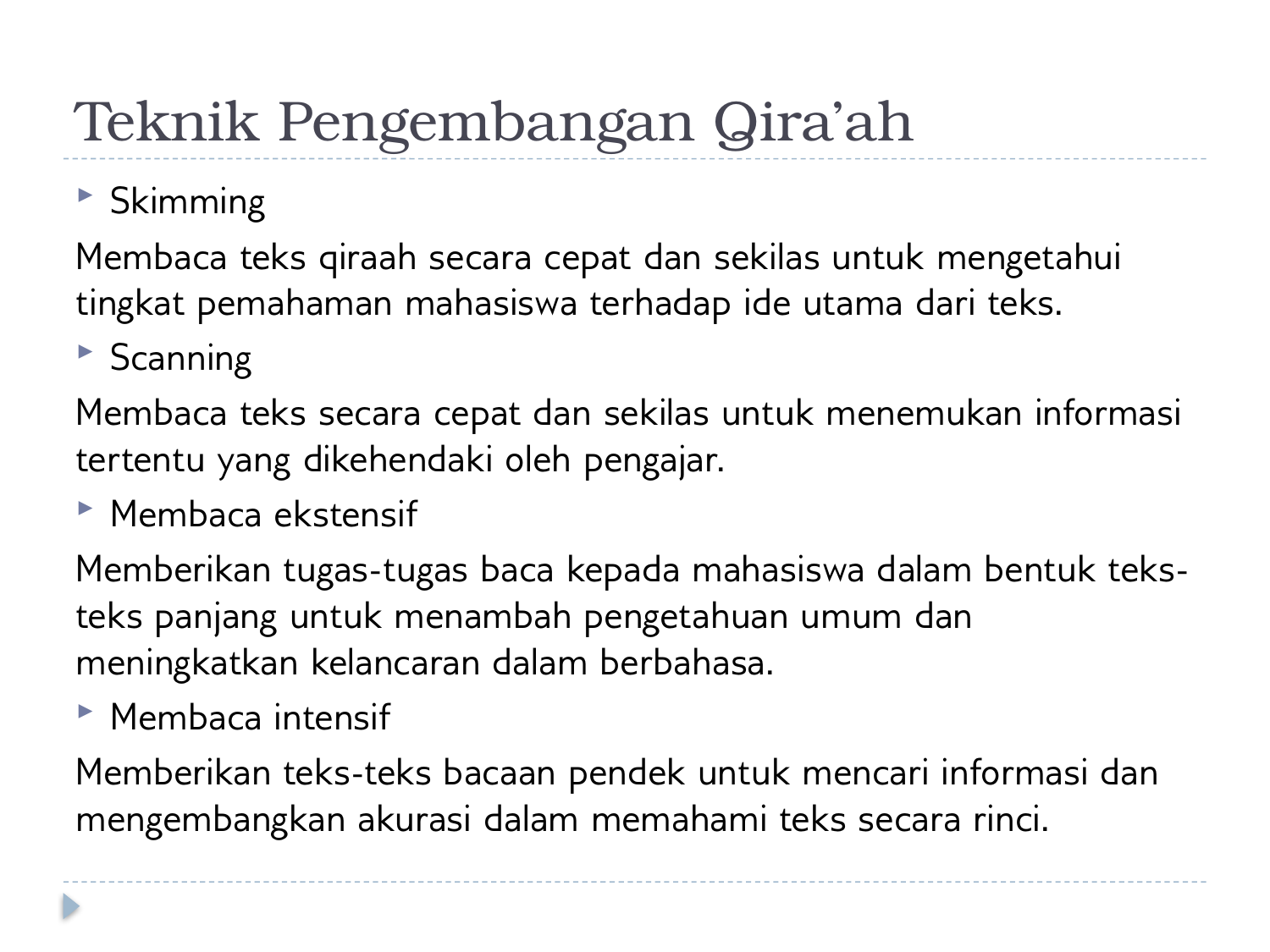

# Teknik Pengembangan Qira’ah
Skimming
Membaca teks qiraah secara cepat dan sekilas untuk mengetahui tingkat pemahaman mahasiswa terhadap ide utama dari teks.
Scanning
Membaca teks secara cepat dan sekilas untuk menemukan informasi tertentu yang dikehendaki oleh pengajar.
Membaca ekstensif
Memberikan tugas-tugas baca kepada mahasiswa dalam bentuk teks-teks panjang untuk menambah pengetahuan umum dan meningkatkan kelancaran dalam berbahasa.
Membaca intensif
Memberikan teks-teks bacaan pendek untuk mencari informasi dan mengembangkan akurasi dalam memahami teks secara rinci.